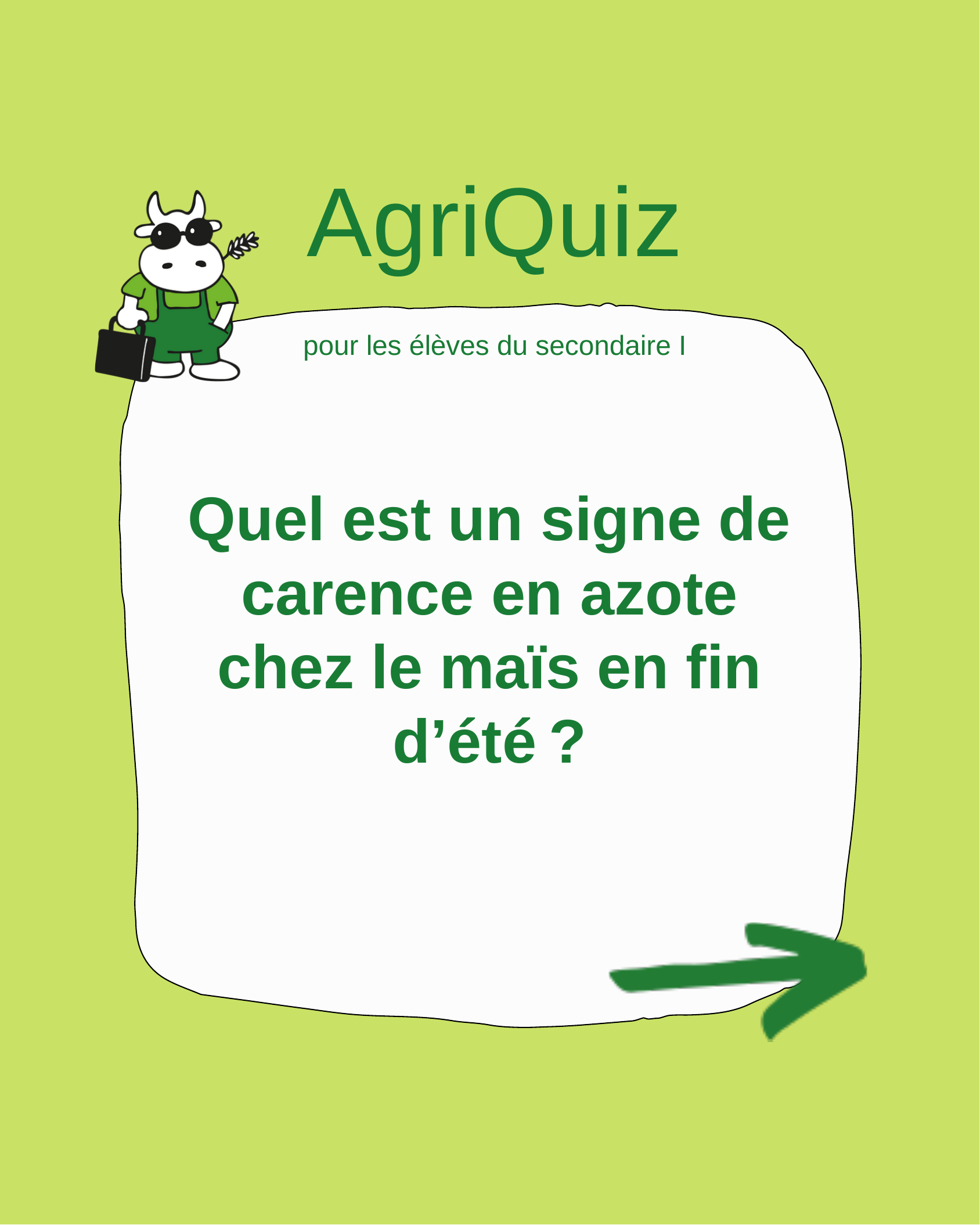

AgriQuiz

pour les élèves du secondaire I
Quel est un signe de carence en azote chez le maïs en fin d’été ?